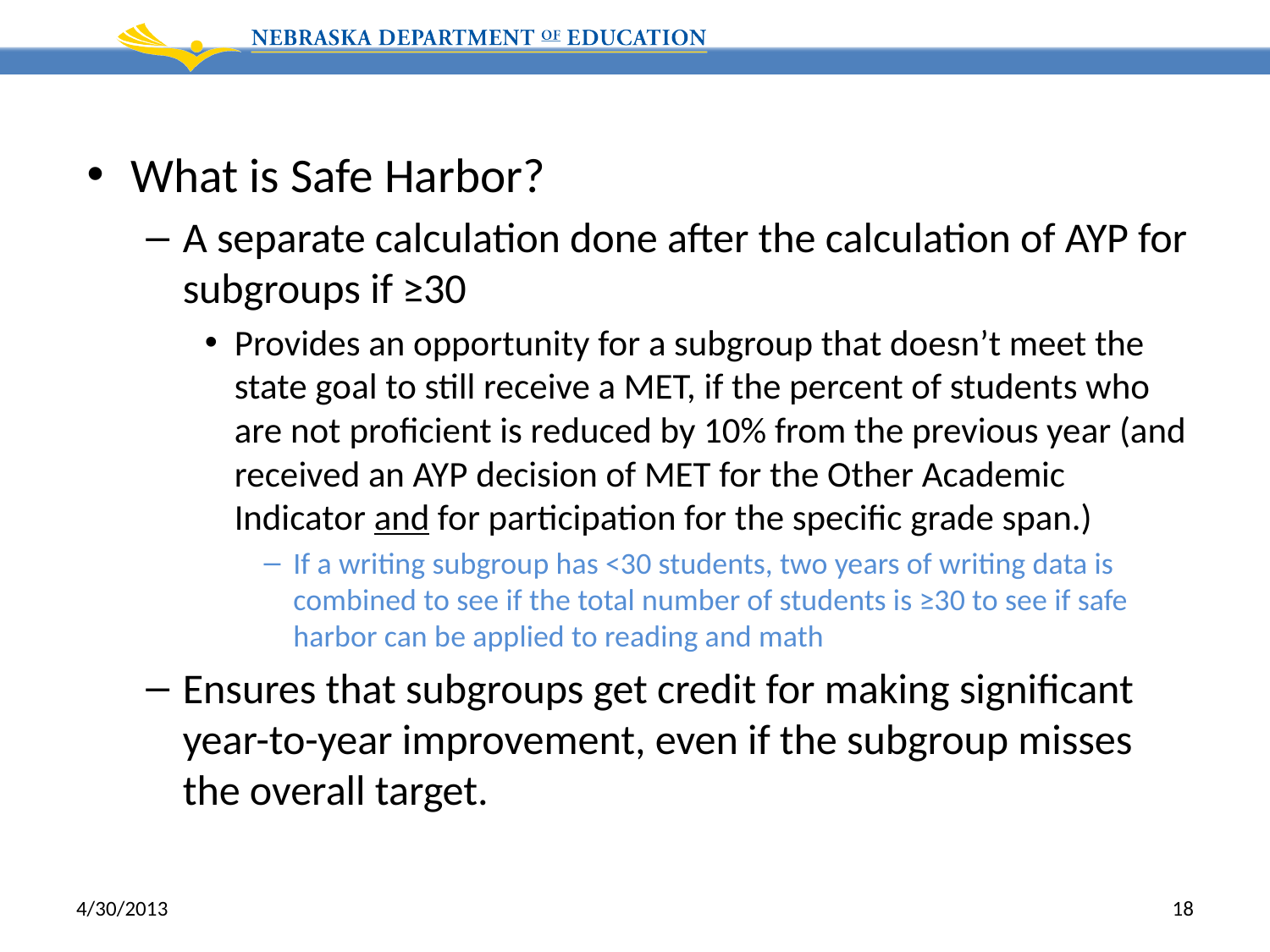

What is Safe Harbor?
A separate calculation done after the calculation of AYP for subgroups if ≥30
Provides an opportunity for a subgroup that doesn’t meet the state goal to still receive a MET, if the percent of students who are not proficient is reduced by 10% from the previous year (and received an AYP decision of MET for the Other Academic Indicator and for participation for the specific grade span.)
If a writing subgroup has <30 students, two years of writing data is combined to see if the total number of students is ≥30 to see if safe harbor can be applied to reading and math
Ensures that subgroups get credit for making significant year-to-year improvement, even if the subgroup misses the overall target.
4/30/2013
18